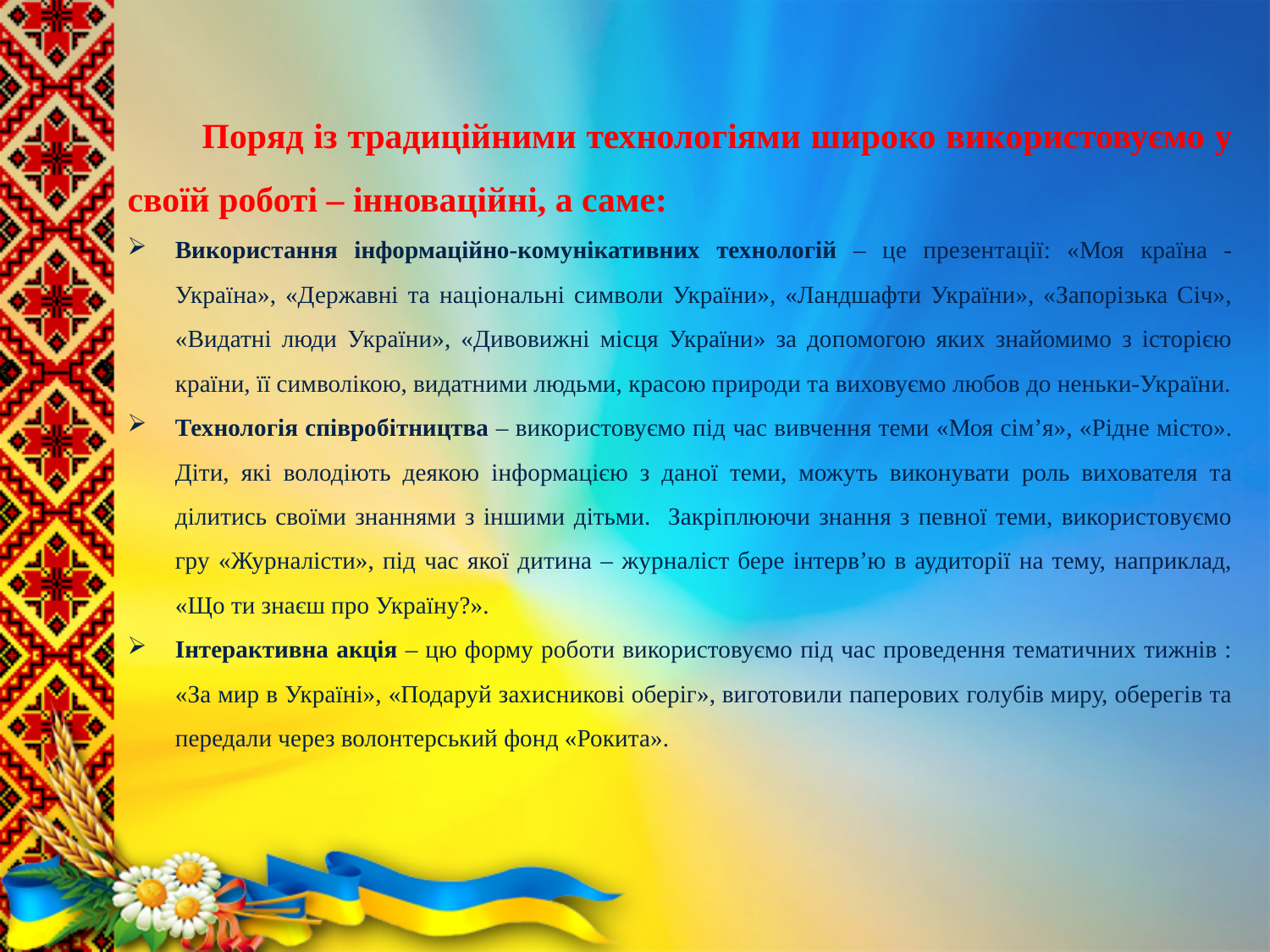

Поряд із традиційними технологіями широко використовуємо у своїй роботі – інноваційні, а саме:
Використання інформаційно-комунікативних технологій – це презентації: «Моя країна - Україна», «Державні та національні символи України», «Ландшафти України», «Запорізька Січ», «Видатні люди України», «Дивовижні місця України» за допомогою яких знайомимо з історією країни, її символікою, видатними людьми, красою природи та виховуємо любов до неньки-України.
Технологія співробітництва – використовуємо під час вивчення теми «Моя сім’я», «Рідне місто». Діти, які володіють деякою інформацією з даної теми, можуть виконувати роль вихователя та ділитись своїми знаннями з іншими дітьми.  Закріплюючи знання з певної теми, використовуємо гру «Журналісти», під час якої дитина – журналіст бере інтерв’ю в аудиторії на тему, наприклад, «Що ти знаєш про Україну?».
Інтерактивна акція – цю форму роботи використовуємо під час проведення тематичних тижнів : «За мир в Україні», «Подаруй захисникові оберіг», виготовили паперових голубів миру, оберегів та передали через волонтерський фонд «Рокита».